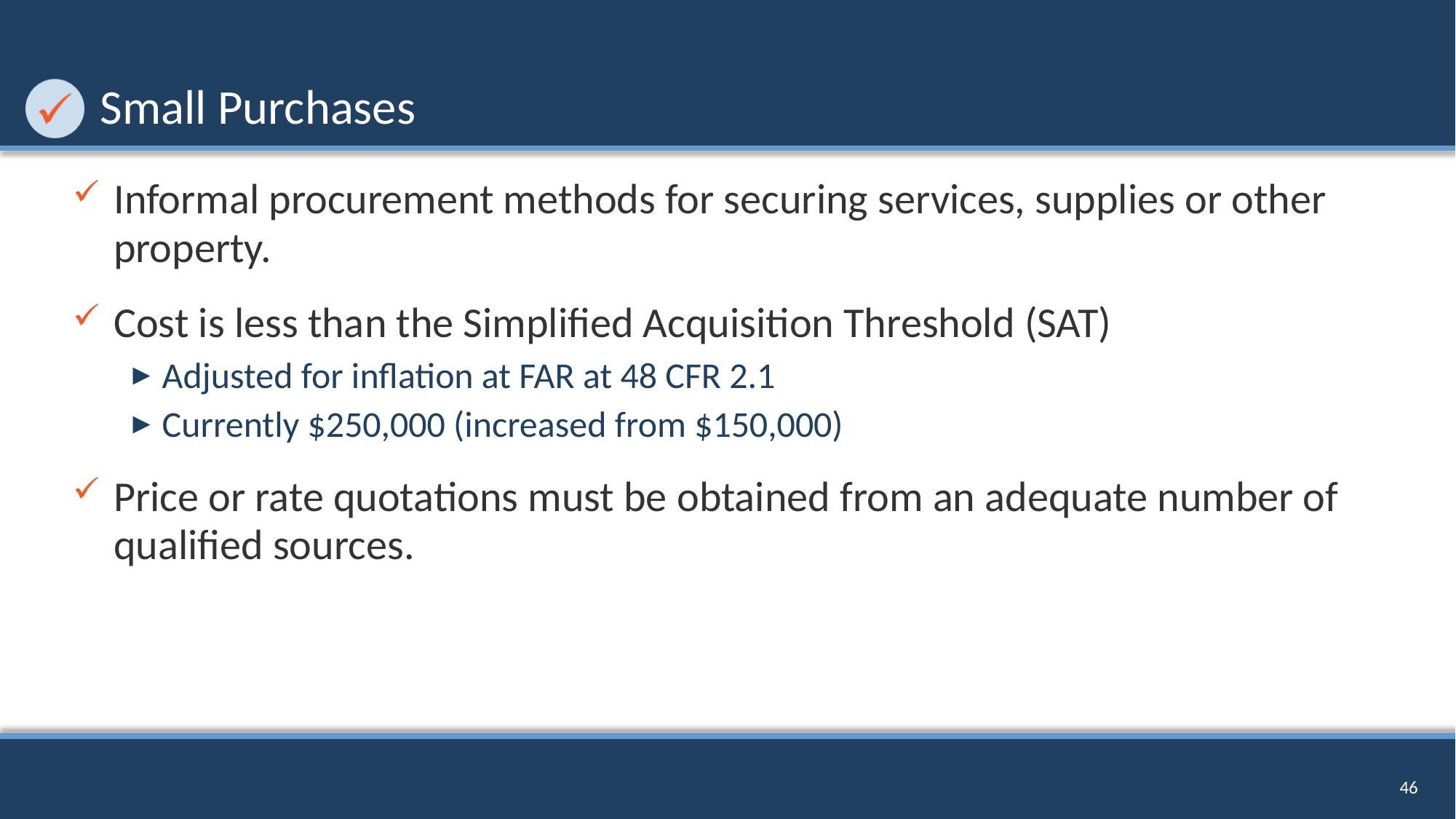

# Small Purchases
Informal procurement methods for securing services, supplies or other property.
Cost is less than the Simplified Acquisition Threshold (SAT)
Adjusted for inflation at FAR at 48 CFR 2.1
Currently $250,000 (increased from $150,000)
Price or rate quotations must be obtained from an adequate number of qualified sources.
46